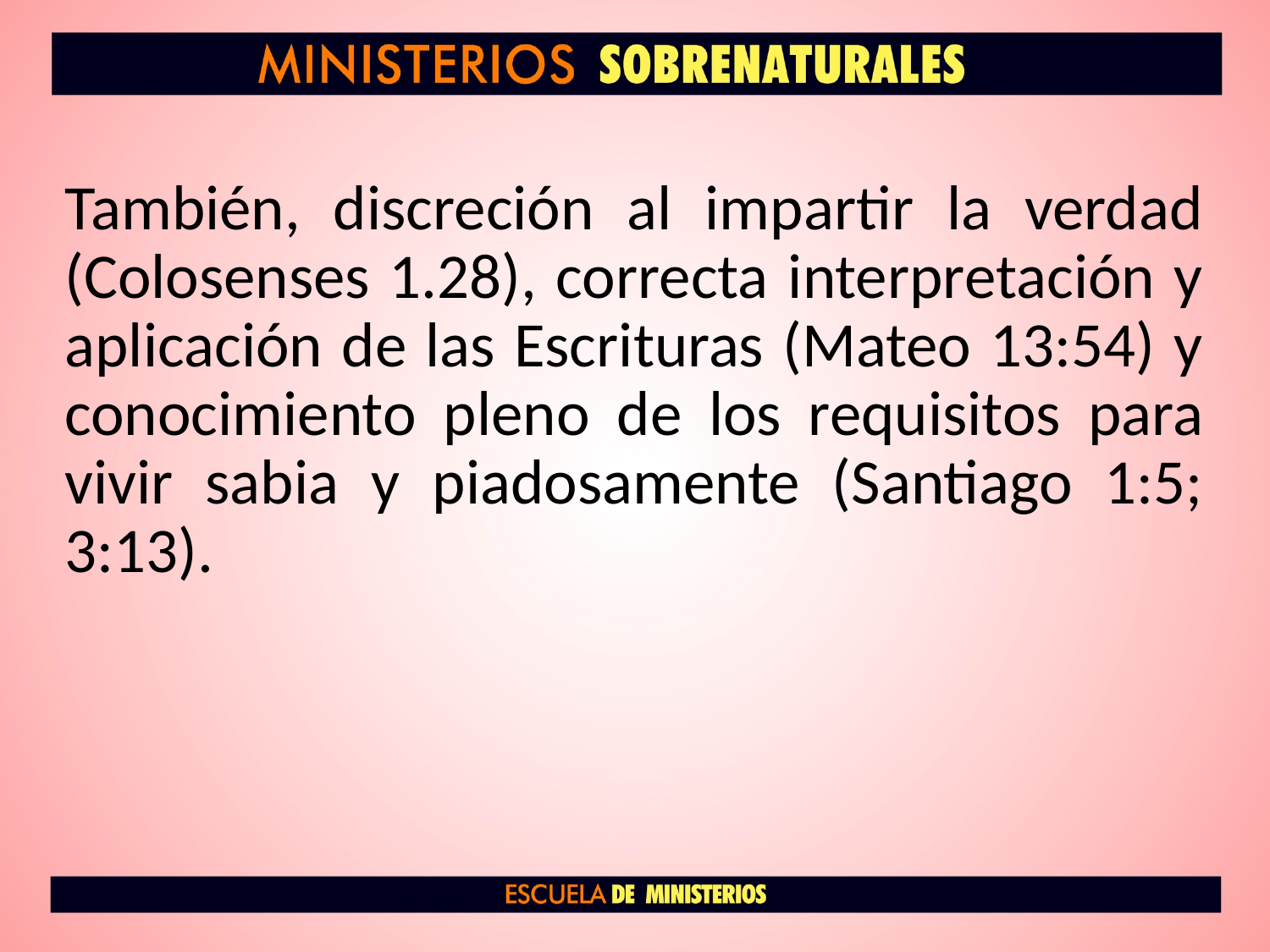

También, discreción al impartir la verdad (Colosenses 1.28), correcta interpretación y aplicación de las Escrituras (Mateo 13:54) y conocimiento pleno de los requisitos para vivir sabia y piadosamente (Santiago 1:5; 3:13).